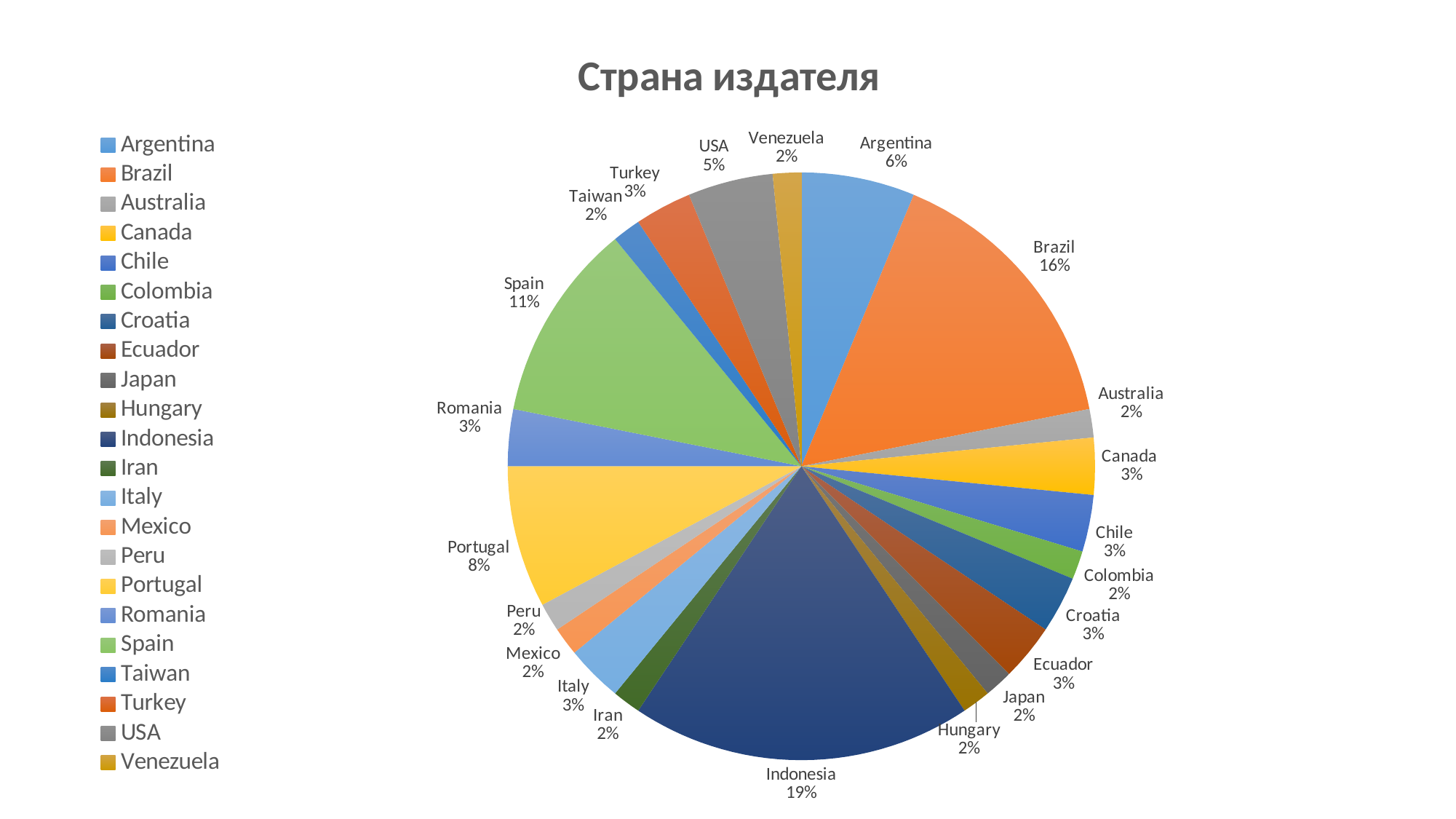

### Chart:

| Category | Страна издателя |
|---|---|
| Argentina | 4.0 |
| Brazil | 10.0 |
| Australia | 1.0 |
| Canada  | 2.0 |
| Chile | 2.0 |
| Colombia | 1.0 |
| Croatia | 2.0 |
| Ecuador | 2.0 |
| Japan | 1.0 |
| Hungary | 1.0 |
| Indonesia | 12.0 |
| Iran | 1.0 |
| Italy | 2.0 |
| Mexico | 1.0 |
| Peru | 1.0 |
| Portugal | 5.0 |
| Romania | 2.0 |
| Spain | 7.0 |
| Taiwan | 1.0 |
| Turkey | 2.0 |
| USA | 3.0 |
| Venezuela | 1.0 |